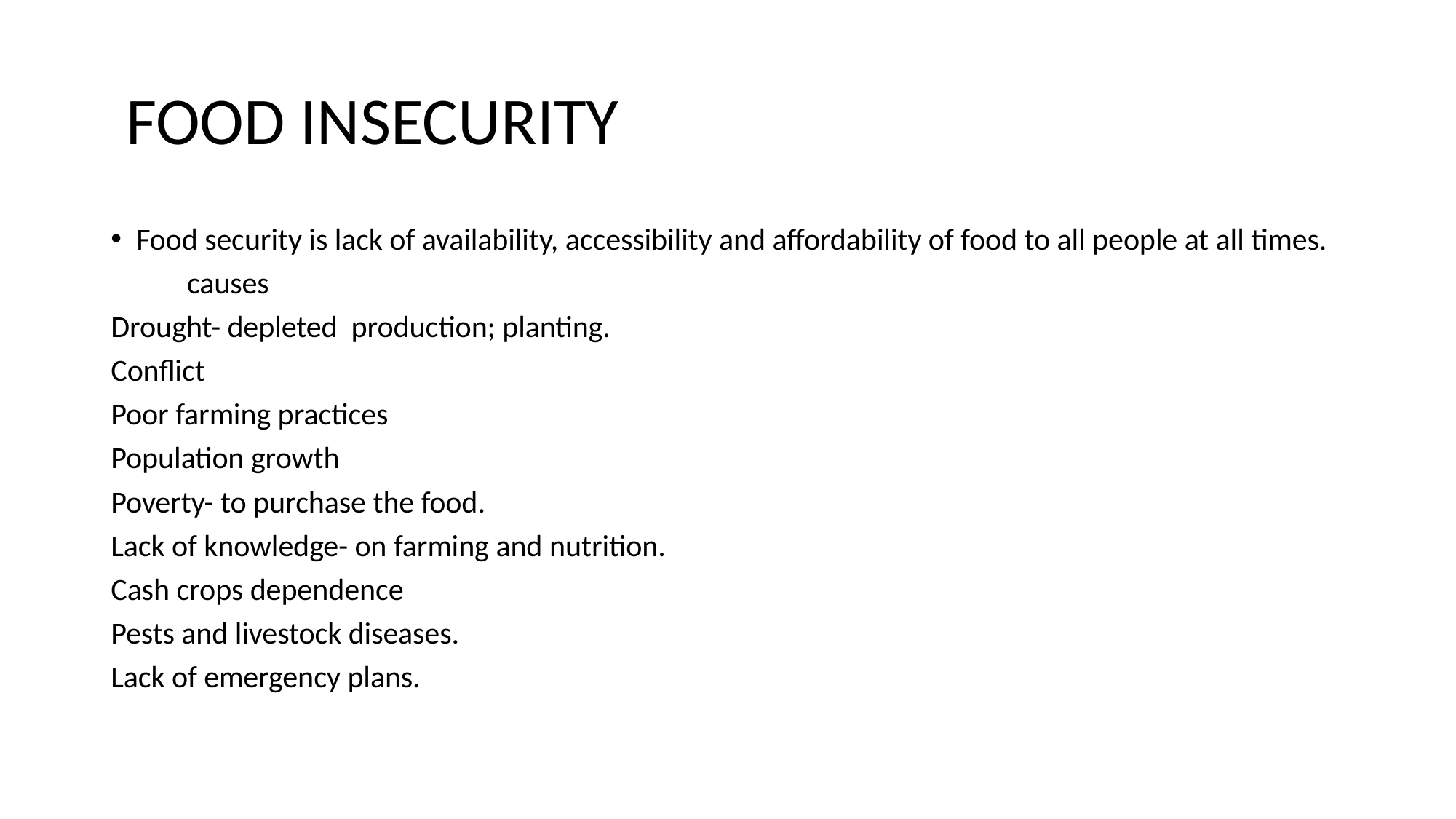

# FOOD INSECURITY
Food security is lack of availability, accessibility and affordability of food to all people at all times.
           causes
Drought- depleted  production; planting.
Conflict
Poor farming practices
Population growth
Poverty- to purchase the food.
Lack of knowledge- on farming and nutrition.
Cash crops dependence
Pests and livestock diseases.
Lack of emergency plans.